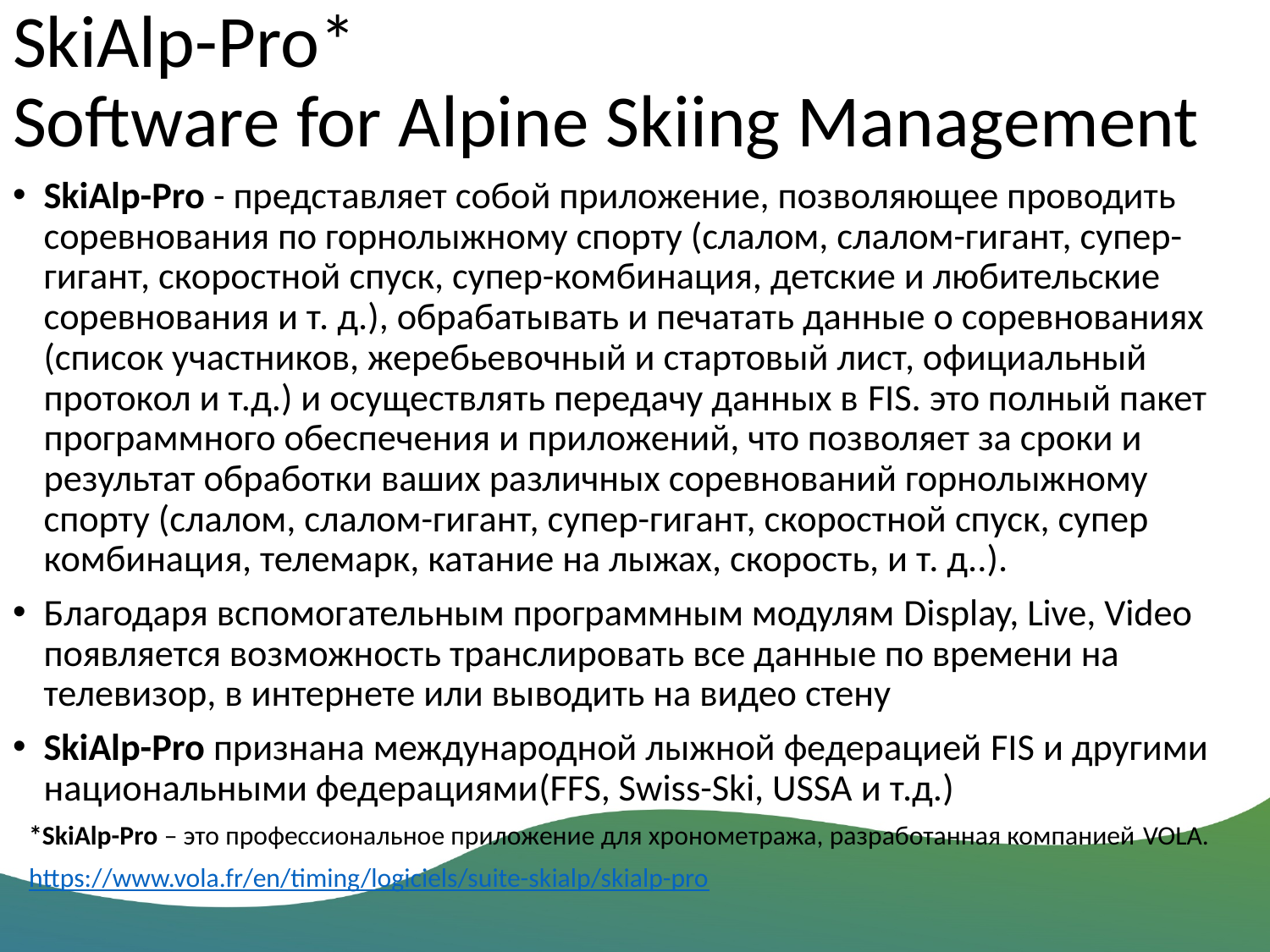

# SkiAlp-Pro* Software for Alpine Skiing Management
SkiAlp-Pro - представляет собой приложение, позволяющее проводить соревнования по горнолыжному спорту (слалом, слалом-гигант, супер-гигант, скоростной спуск, супер-комбинация, детские и любительские соревнования и т. д.), обрабатывать и печатать данные о соревнованиях (список участников, жеребьевочный и стартовый лист, официальный протокол и т.д.) и осуществлять передачу данных в FIS. это полный пакет программного обеспечения и приложений, что позволяет за сроки и результат обработки ваших различных соревнований горнолыжному спорту (слалом, слалом-гигант, супер-гигант, скоростной спуск, супер комбинация, телемарк, катание на лыжах, скорость, и т. д..).
Благодаря вспомогательным программным модулям Display, Live, Video появляется возможность транслировать все данные по времени на телевизор, в интернете или выводить на видео стену
SkiAlp-Pro признана международной лыжной федерацией FIS и другими национальными федерациями(FFS, Swiss-Ski, USSA и т.д.)
*SkiAlp-Pro – это профессиональное приложение для хронометража, разработанная компанией VOLA.
https://www.vola.fr/en/timing/logiciels/suite-skialp/skialp-pro